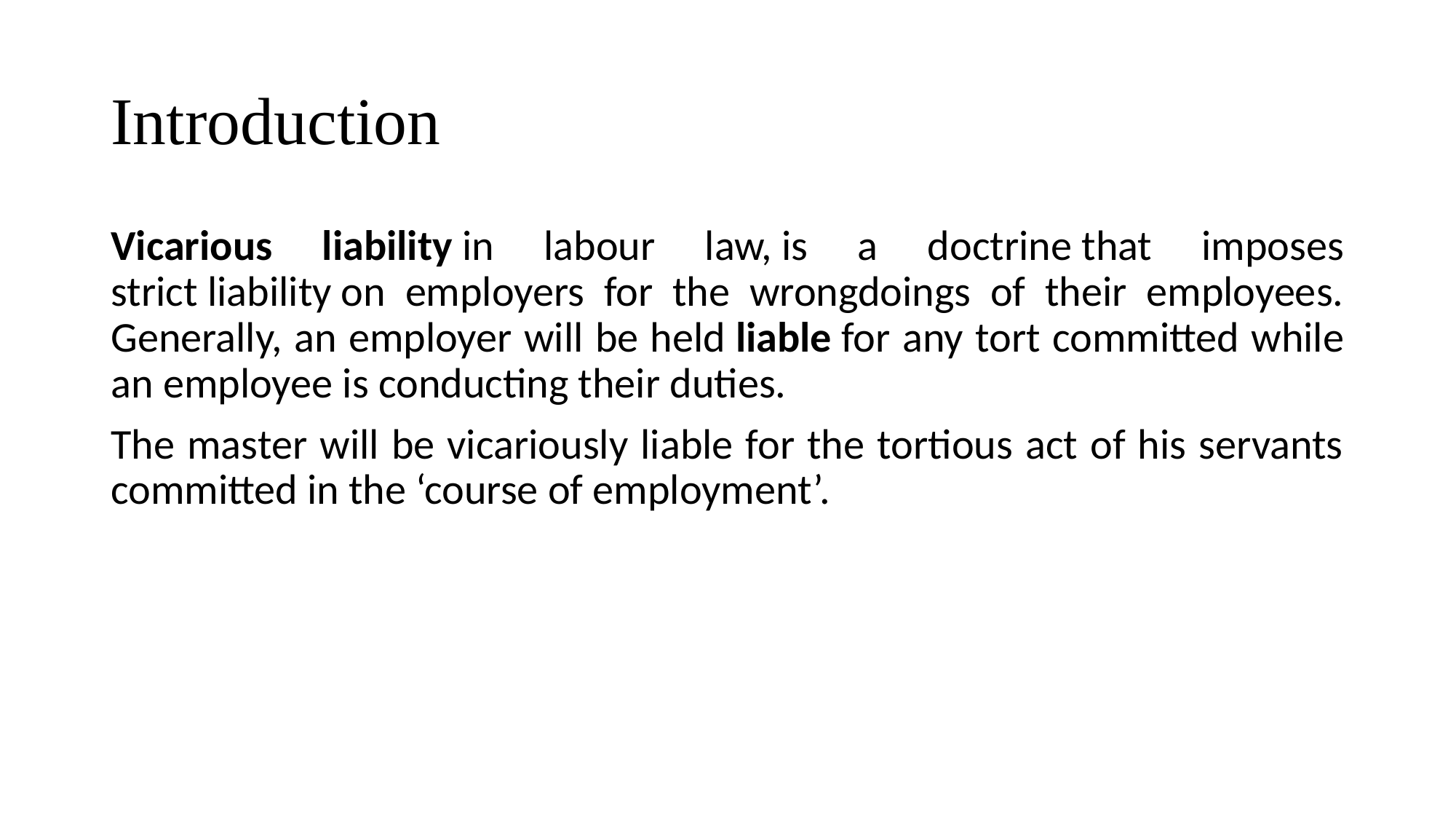

# Introduction
Vicarious liability in labour law, is a doctrine that imposes strict liability on employers for the wrongdoings of their employees. Generally, an employer will be held liable for any tort committed while an employee is conducting their duties.
The master will be vicariously liable for the tortious act of his servants committed in the ‘course of employment’.